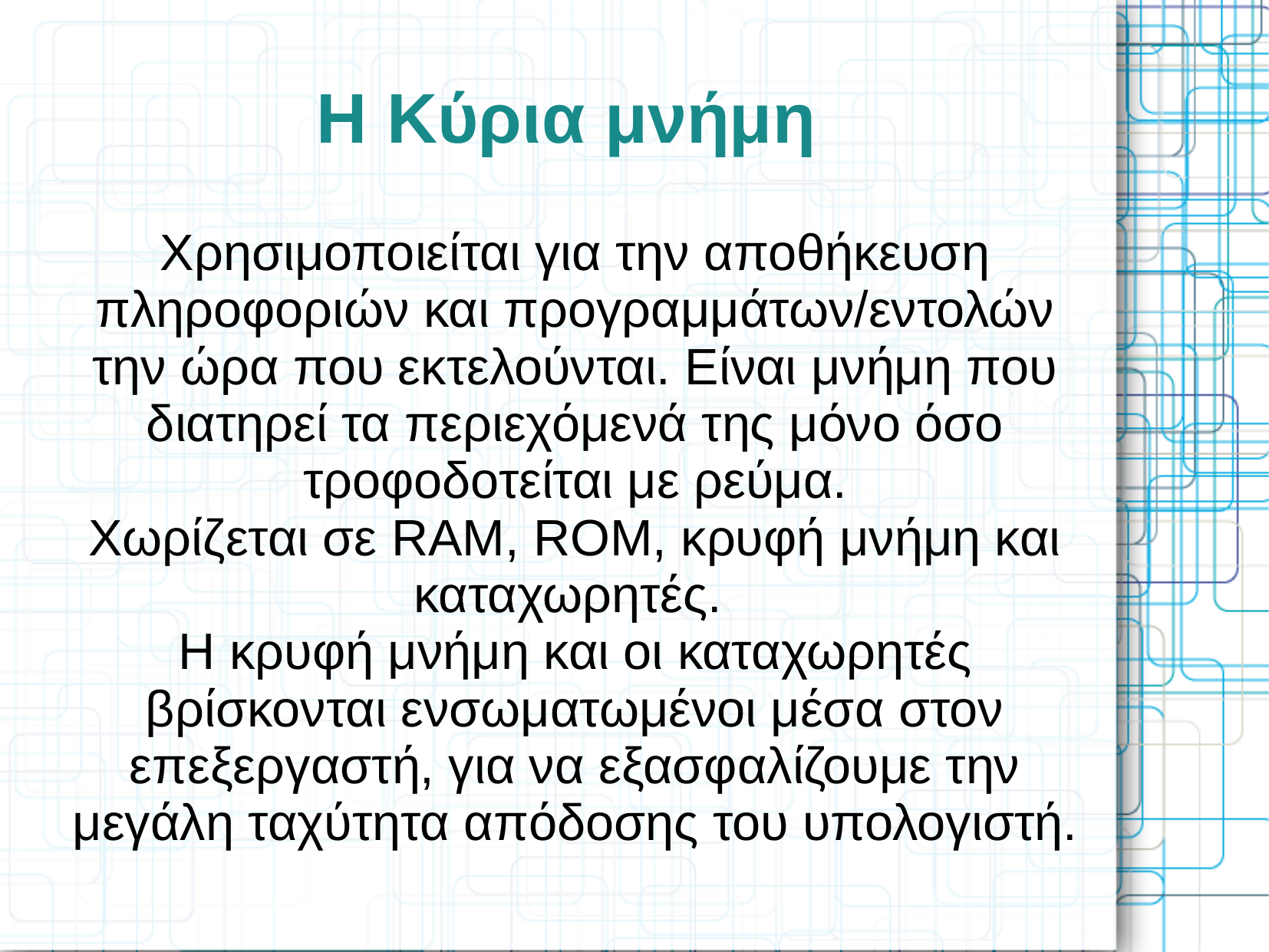

# Η Κύρια μνήμη
Χρησιμοποιείται για την αποθήκευση πληροφοριών και προγραμμάτων/εντολών την ώρα που εκτελούνται. Είναι μνήμη που διατηρεί τα περιεχόμενά της μόνο όσο τροφοδοτείται με ρεύμα.
Χωρίζεται σε RAM, ROM, κρυφή μνήμη και καταχωρητές.
Η κρυφή μνήμη και οι καταχωρητές βρίσκονται ενσωματωμένοι μέσα στον επεξεργαστή, για να εξασφαλίζουμε την μεγάλη ταχύτητα απόδοσης του υπολογιστή.